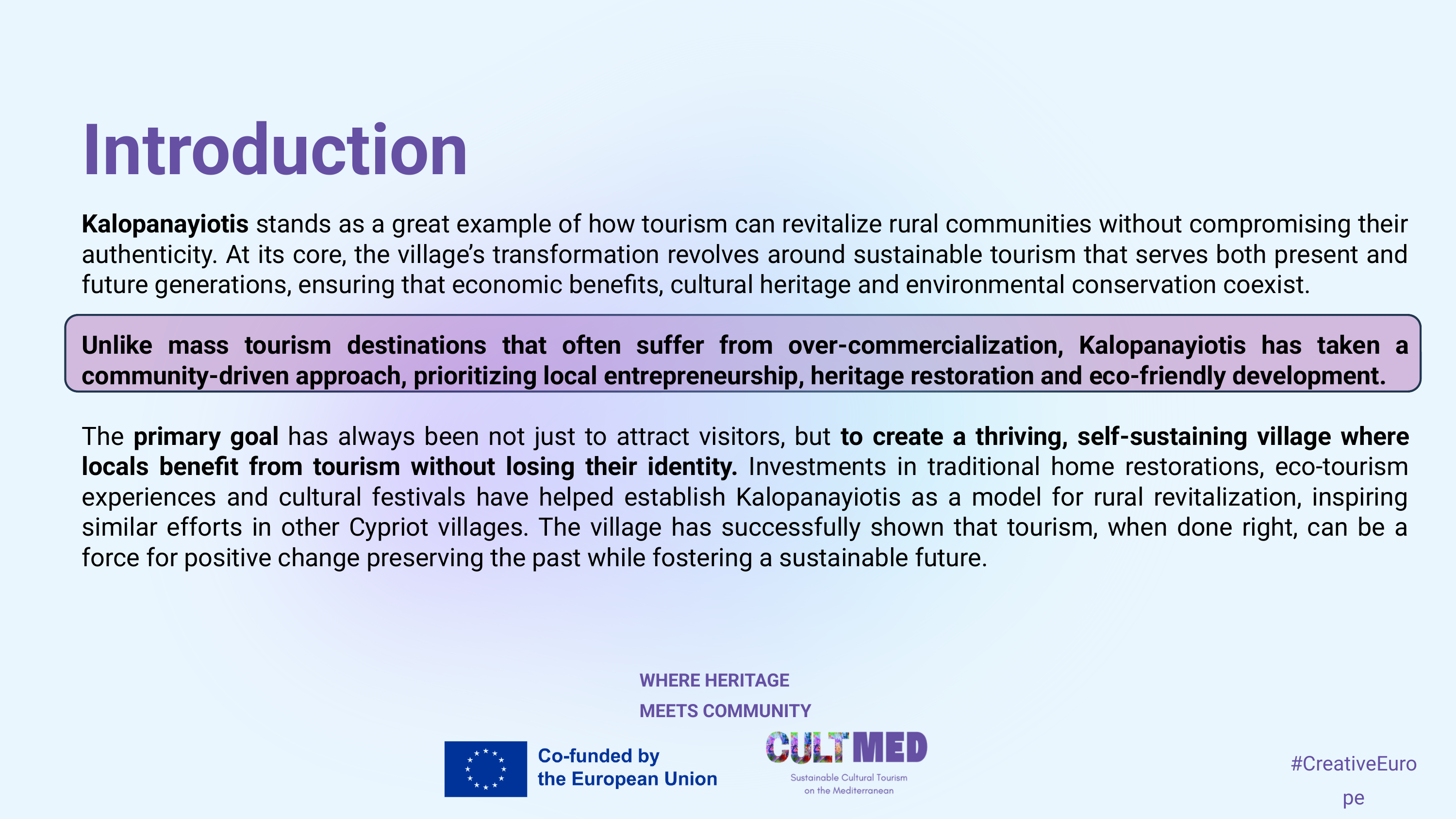

Introduction
Kalopanayiotis stands as a great example of how tourism can revitalize rural communities without compromising their authenticity. At its core, the village’s transformation revolves around sustainable tourism that serves both present and future generations, ensuring that economic benefits, cultural heritage and environmental conservation coexist.

Unlike mass tourism destinations that often suffer from over-commercialization, Kalopanayiotis has taken a community-driven approach, prioritizing local entrepreneurship, heritage restoration and eco-friendly development.

The primary goal has always been not just to attract visitors, but to create a thriving, self-sustaining village where locals benefit from tourism without losing their identity. Investments in traditional home restorations, eco-tourism experiences and cultural festivals have helped establish Kalopanayiotis as a model for rural revitalization, inspiring similar efforts in other Cypriot villages. The village has successfully shown that tourism, when done right, can be a force for positive change preserving the past while fostering a sustainable future.

WHERE HERITAGE
MEETS COMMUNITY

#CreativeEurope